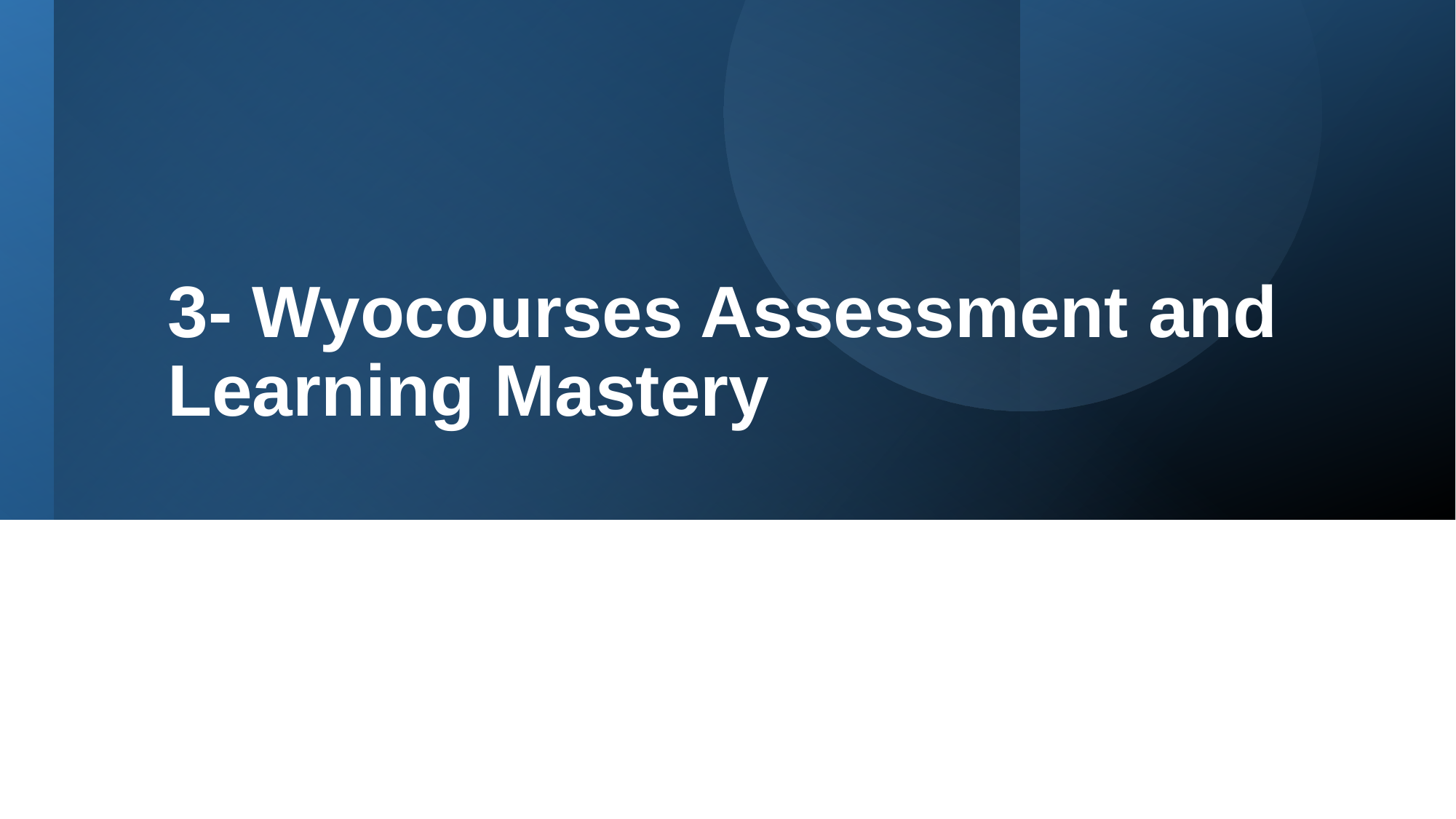

# 3- Wyocourses Assessment and Learning Mastery